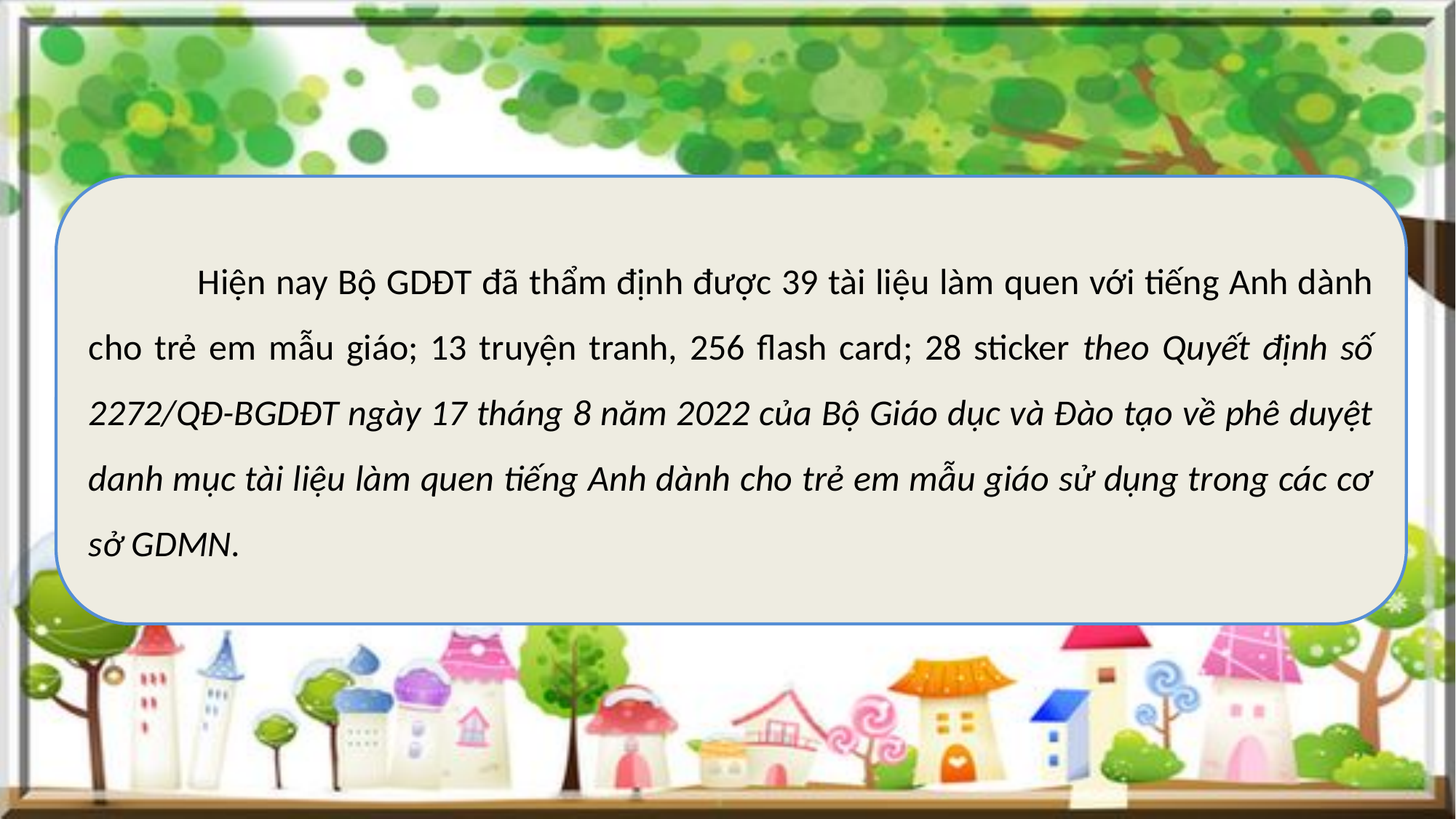

Hiện nay Bộ GDĐT đã thẩm định được 39 tài liệu làm quen với tiếng Anh dành cho trẻ em mẫu giáo; 13 truyện tranh, 256 flash card; 28 sticker theo Quyết định số 2272/QĐ-BGDĐT ngày 17 tháng 8 năm 2022 của Bộ Giáo dục và Đào tạo về phê duyệt danh mục tài liệu làm quen tiếng Anh dành cho trẻ em mẫu giáo sử dụng trong các cơ sở GDMN.